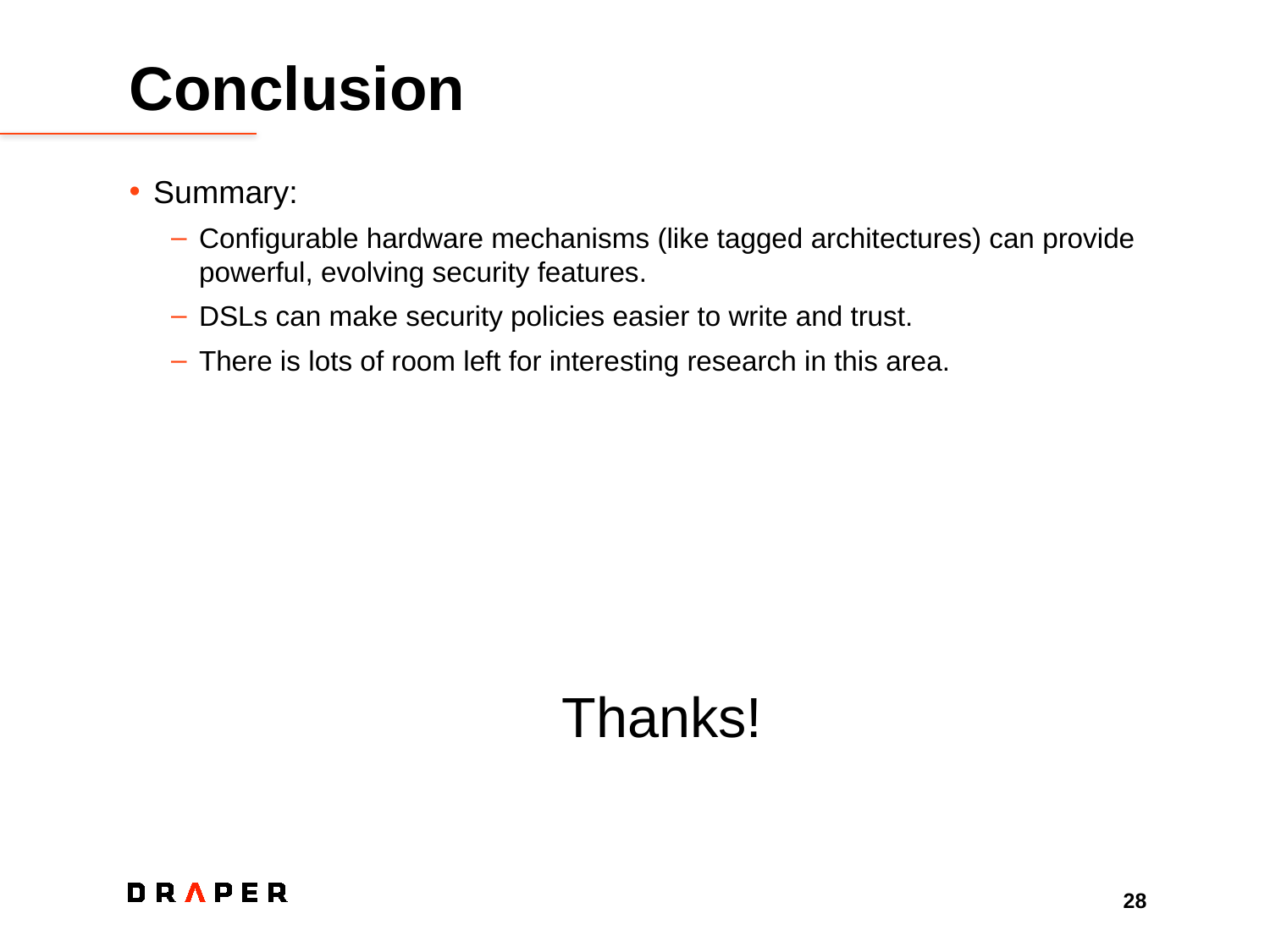

# Conclusion
Summary:
Configurable hardware mechanisms (like tagged architectures) can provide powerful, evolving security features.
DSLs can make security policies easier to write and trust.
There is lots of room left for interesting research in this area.

Thanks!
28